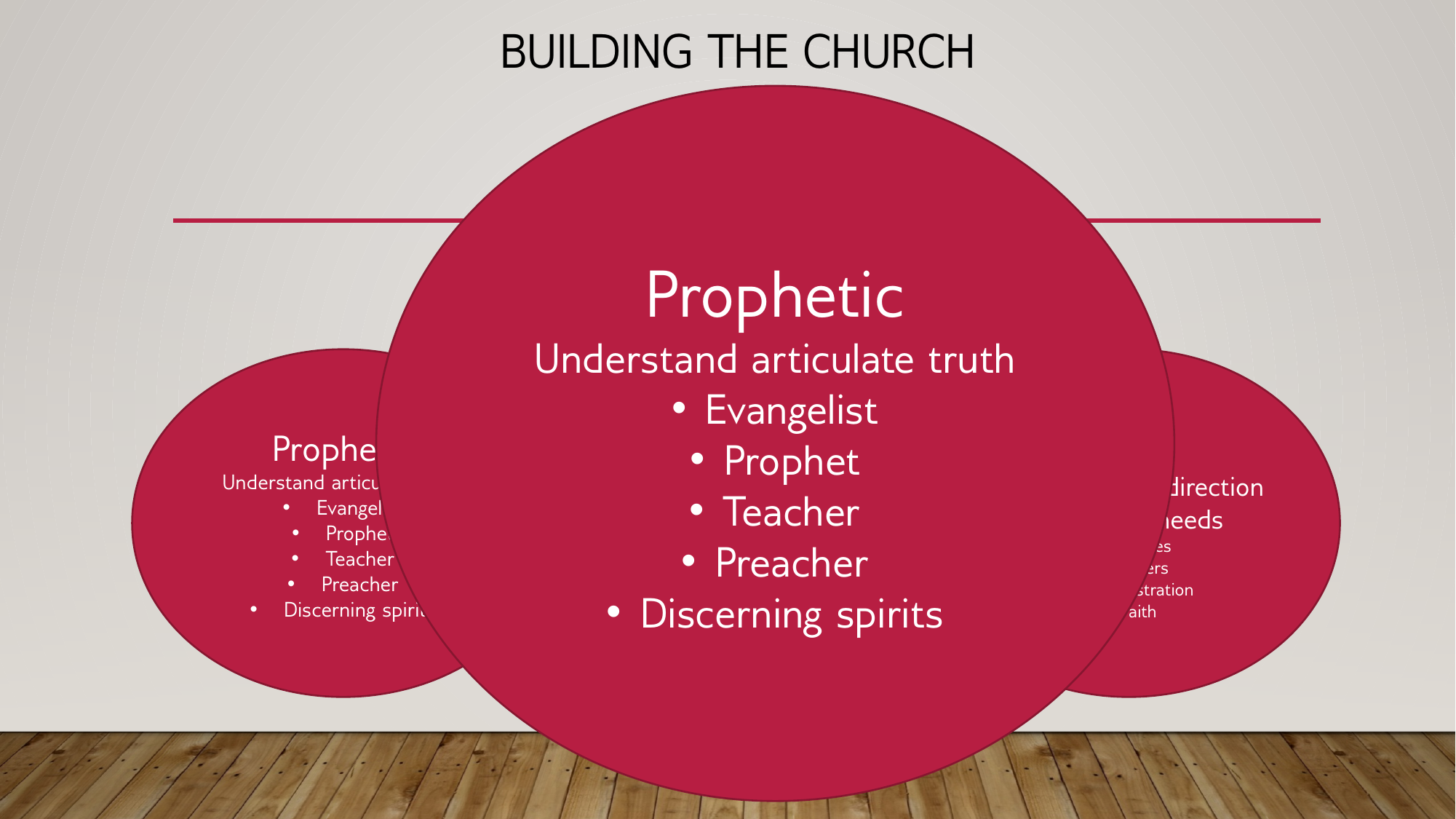

# Building the church
Prophetic
Understand articulate truth
Evangelist
Prophet
Teacher
Preacher
Discerning spirits
Priestly
Understanding and supplying basic needs
Counselling
Healing
Encouragement
Mercy
Giving
Prophetic
Understand articulate truth
Evangelist
Prophet
Teacher
Preacher
Discerning spirits
Kingly
Understanding direction and group needs
Apostles
Leaders
Administration
Faith
Tim Keller